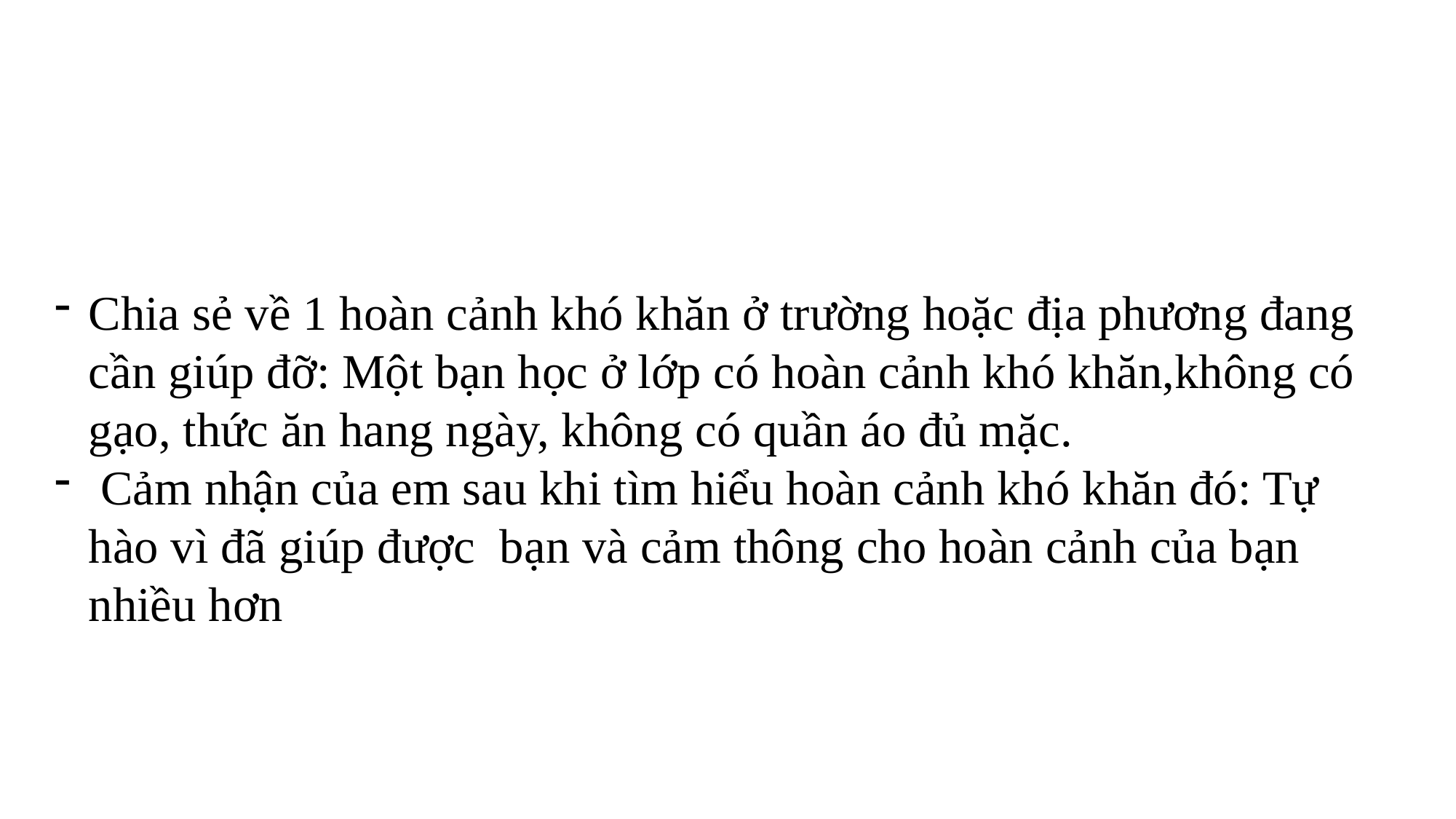

Chia sẻ về 1 hoàn cảnh khó khăn ở trường hoặc địa phương đang cần giúp đỡ: Một bạn học ở lớp có hoàn cảnh khó khăn,không có gạo, thức ăn hang ngày, không có quần áo đủ mặc.
 Cảm nhận của em sau khi tìm hiểu hoàn cảnh khó khăn đó: Tự hào vì đã giúp được  bạn và cảm thông cho hoàn cảnh của bạn nhiều hơn